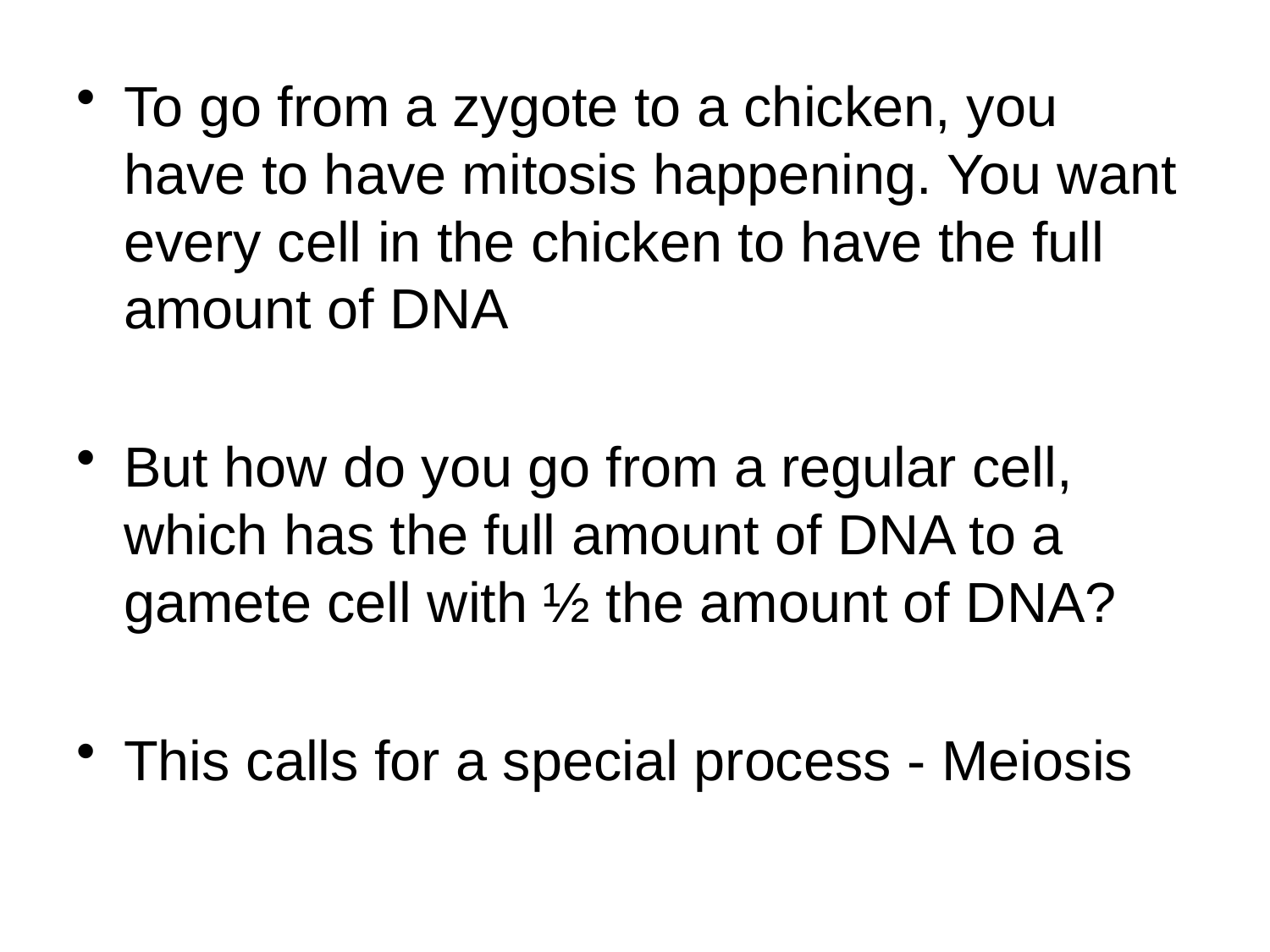

To go from a zygote to a chicken, you have to have mitosis happening. You want every cell in the chicken to have the full amount of DNA

But how do you go from a regular cell, which has the full amount of DNA to a gamete cell with ½ the amount of DNA?

This calls for a special process - Meiosis